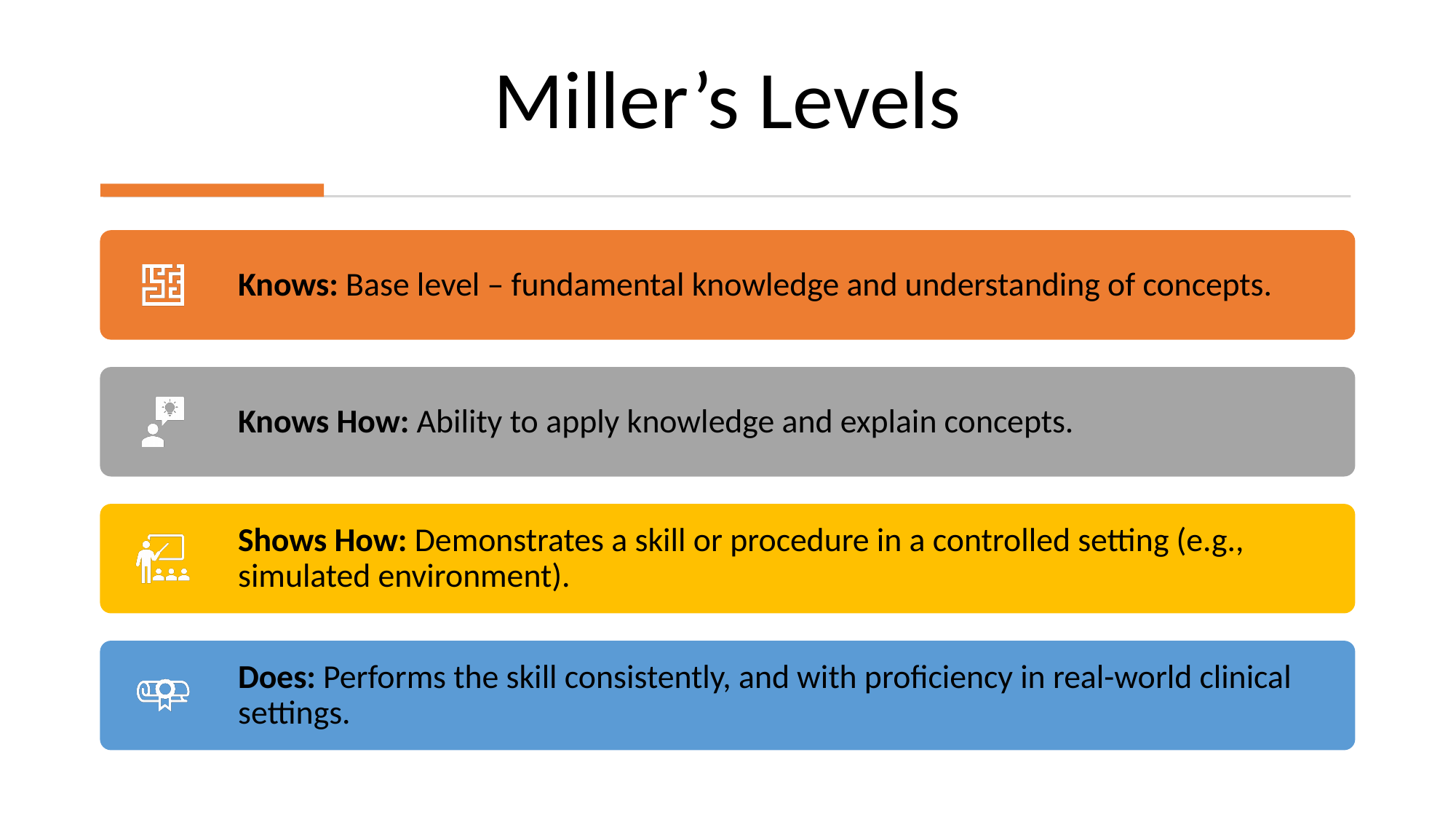

# Miller’s Levels

Knows: Base level – fundamental knowledge and understanding of concepts.
Knows How: Ability to apply knowledge and explain concepts.
Shows How: Demonstrates a skill or procedure in a controlled setting (e.g., simulated environment).
Does: Performs the skill consistently, and with proficiency in real-world clinical settings.